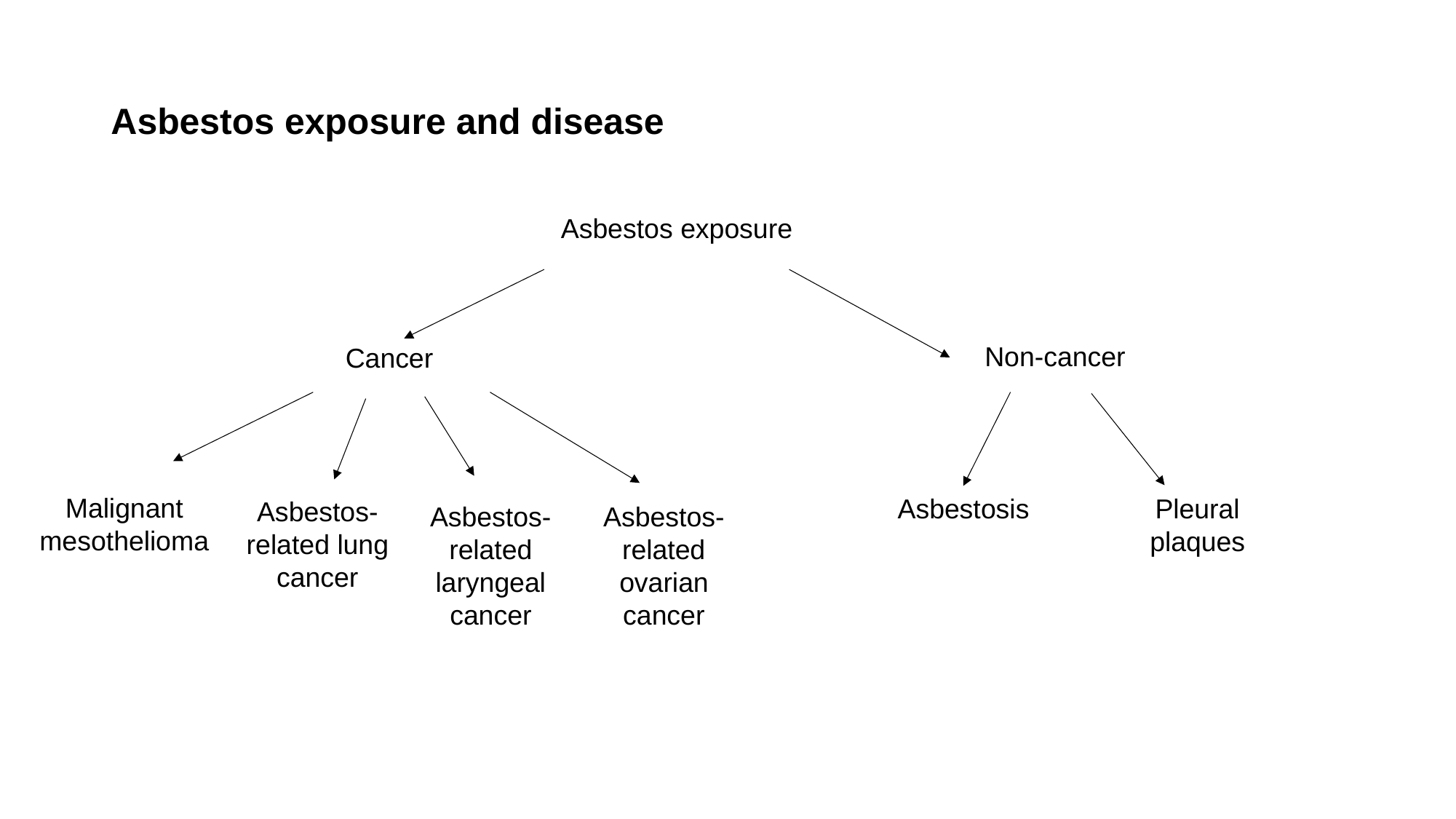

# Asbestos exposure and disease
Asbestos exposure
Non-cancer
Cancer
Malignant mesothelioma
Asbestosis
Pleural plaques
Asbestos-related lung cancer
Asbestos-related laryngeal cancer
Asbestos-related ovarian cancer